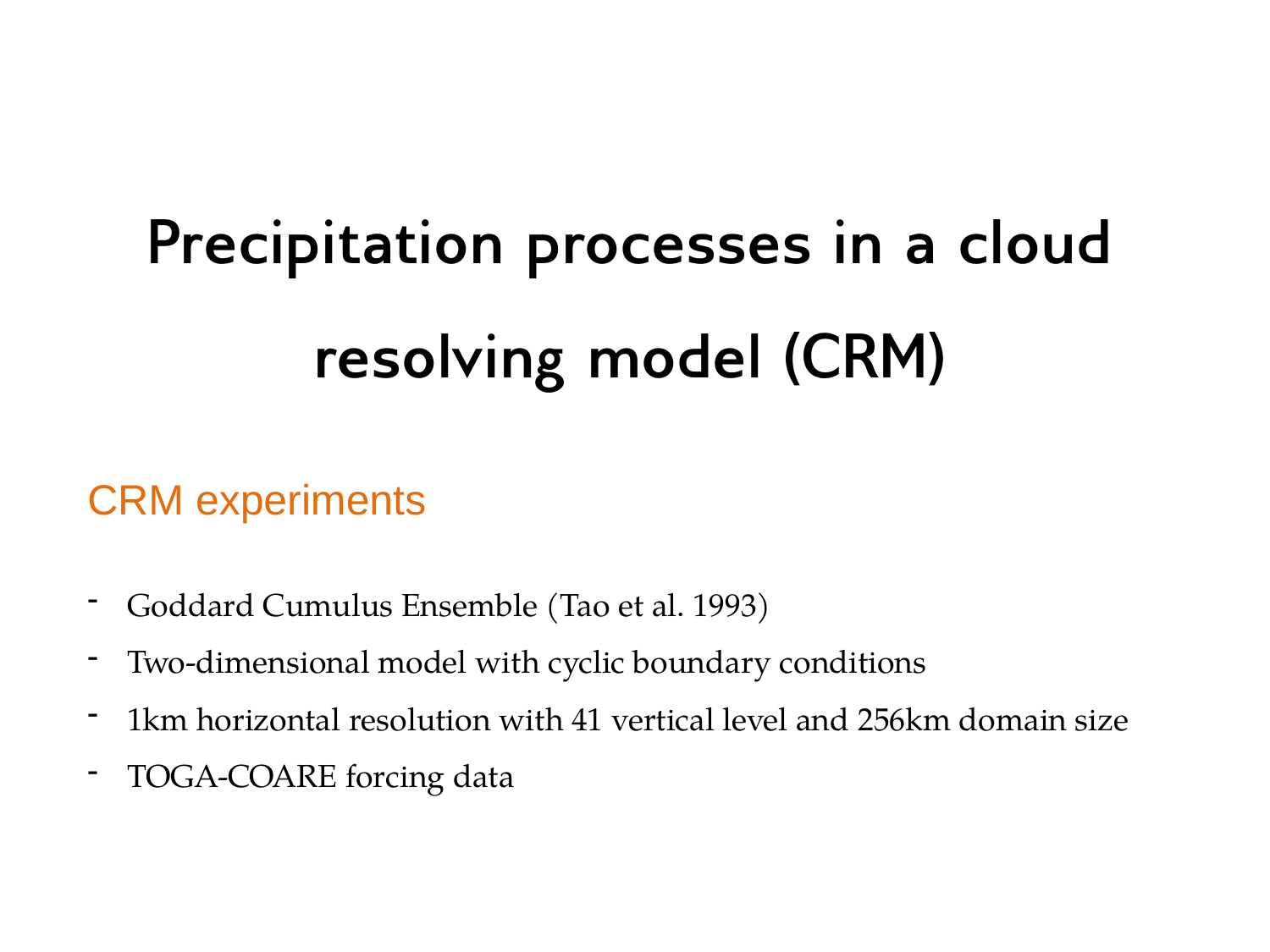

Precipitation processes in a cloud resolving model (CRM)
CRM experiments

Goddard Cumulus Ensemble (Tao et al. 1993)
Two-dimensional model with cyclic boundary conditions
1km horizontal resolution with 41 vertical level and 256km domain size
TOGA-COARE forcing data